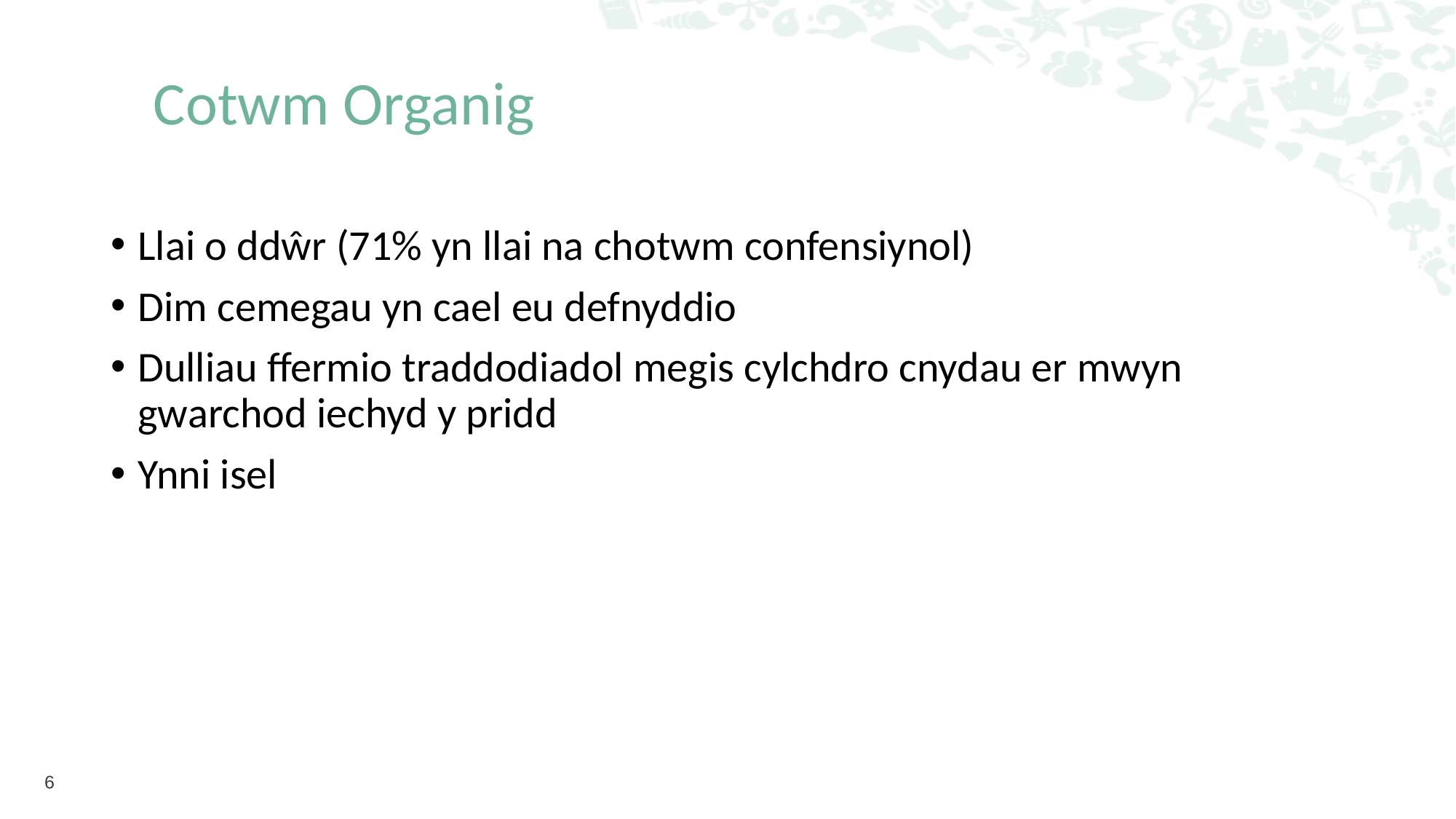

Cotwm Organig
Llai o ddŵr (71% yn llai na chotwm confensiynol)
Dim cemegau yn cael eu defnyddio
Dulliau ffermio traddodiadol megis cylchdro cnydau er mwyn gwarchod iechyd y pridd
Ynni isel